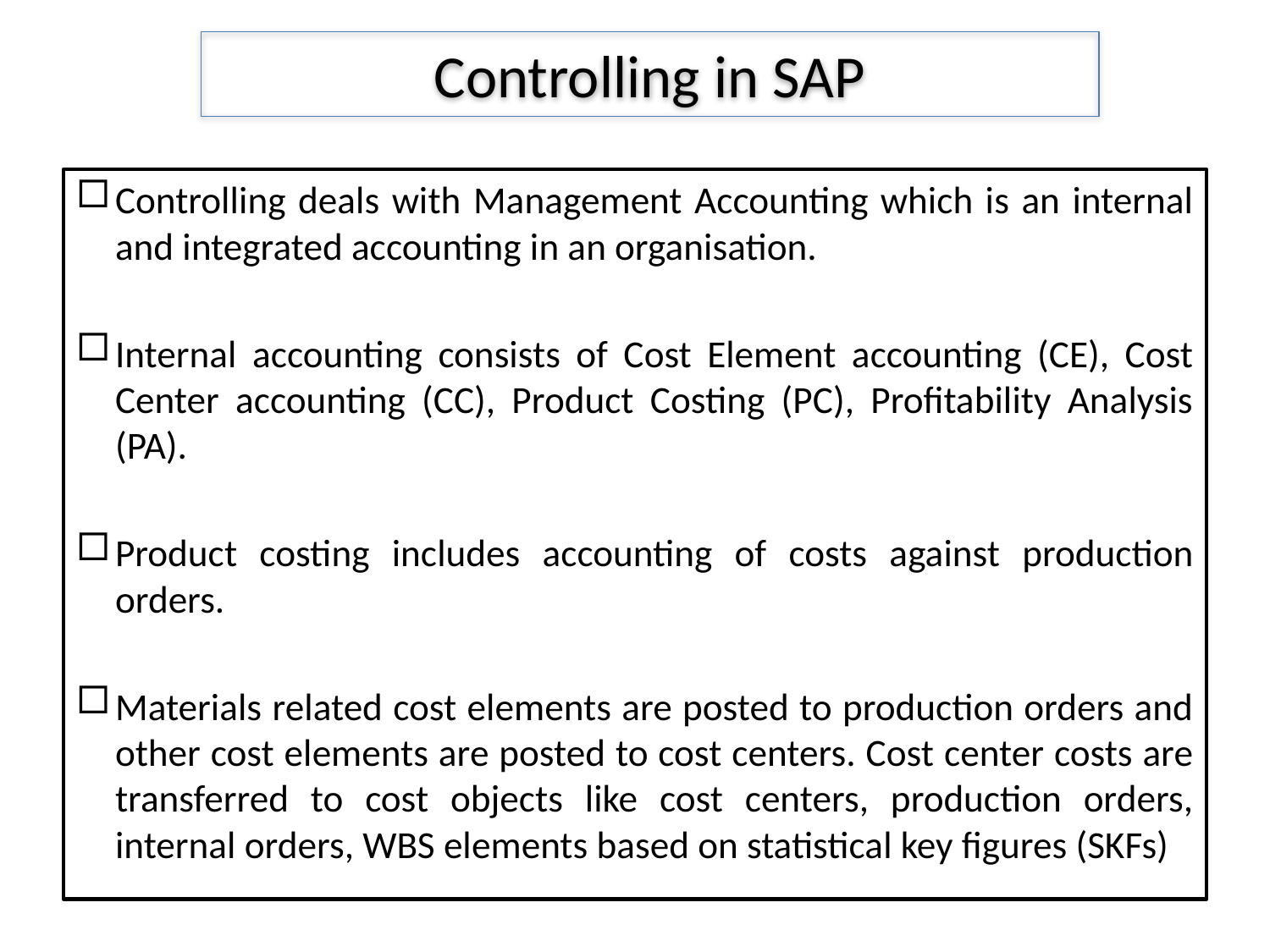

Controlling in SAP
Controlling deals with Management Accounting which is an internal and integrated accounting in an organisation.

Internal accounting consists of Cost Element accounting (CE), Cost Center accounting (CC), Product Costing (PC), Profitability Analysis (PA).

Product costing includes accounting of costs against production orders.

Materials related cost elements are posted to production orders and other cost elements are posted to cost centers. Cost center costs are transferred to cost objects like cost centers, production orders, internal orders, WBS elements based on statistical key figures (SKFs)